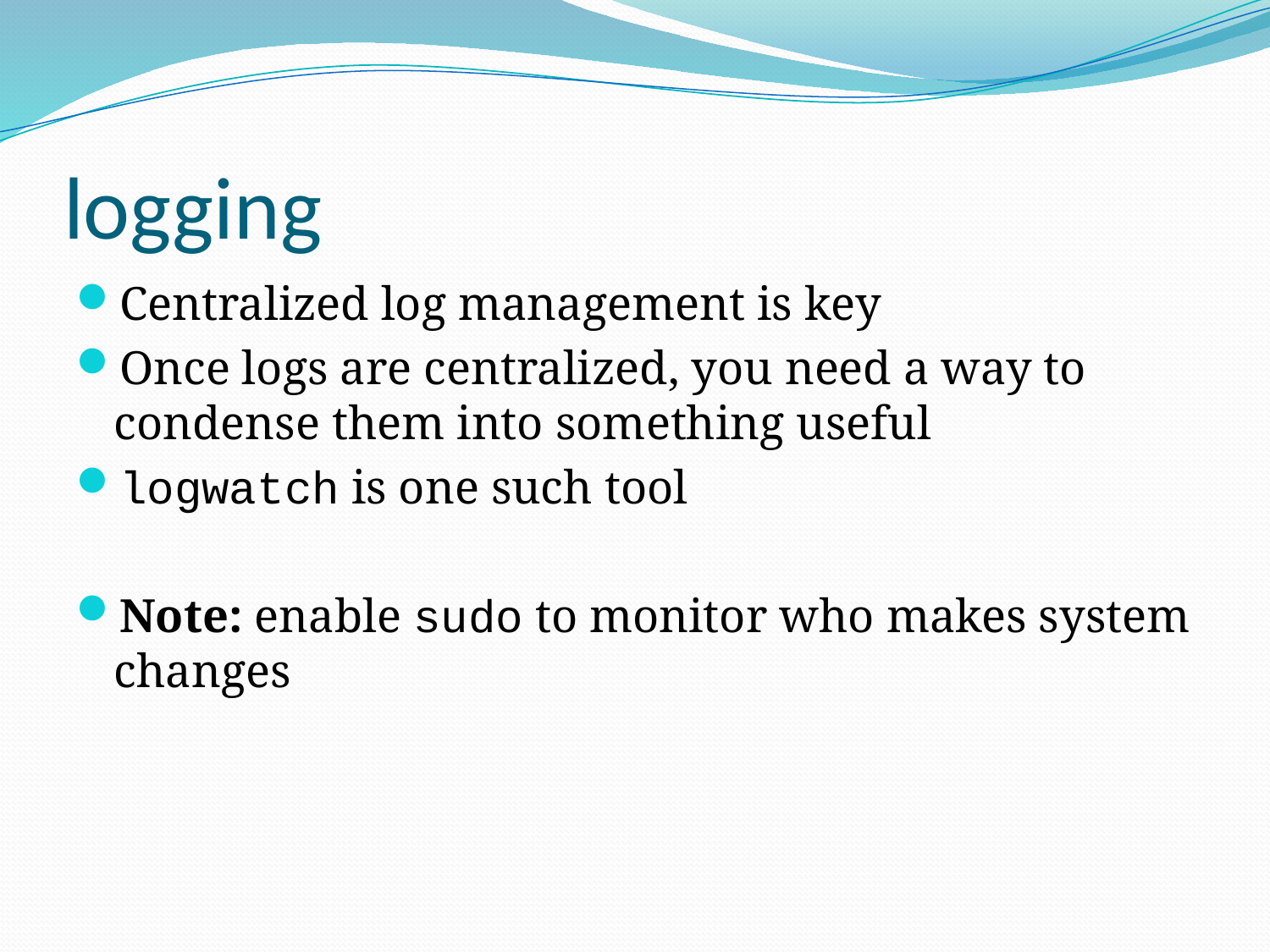

# logging
Centralized log management is key
Once logs are centralized, you need a way to condense them into something useful
logwatch is one such tool

Note: enable sudo to monitor who makes system changes